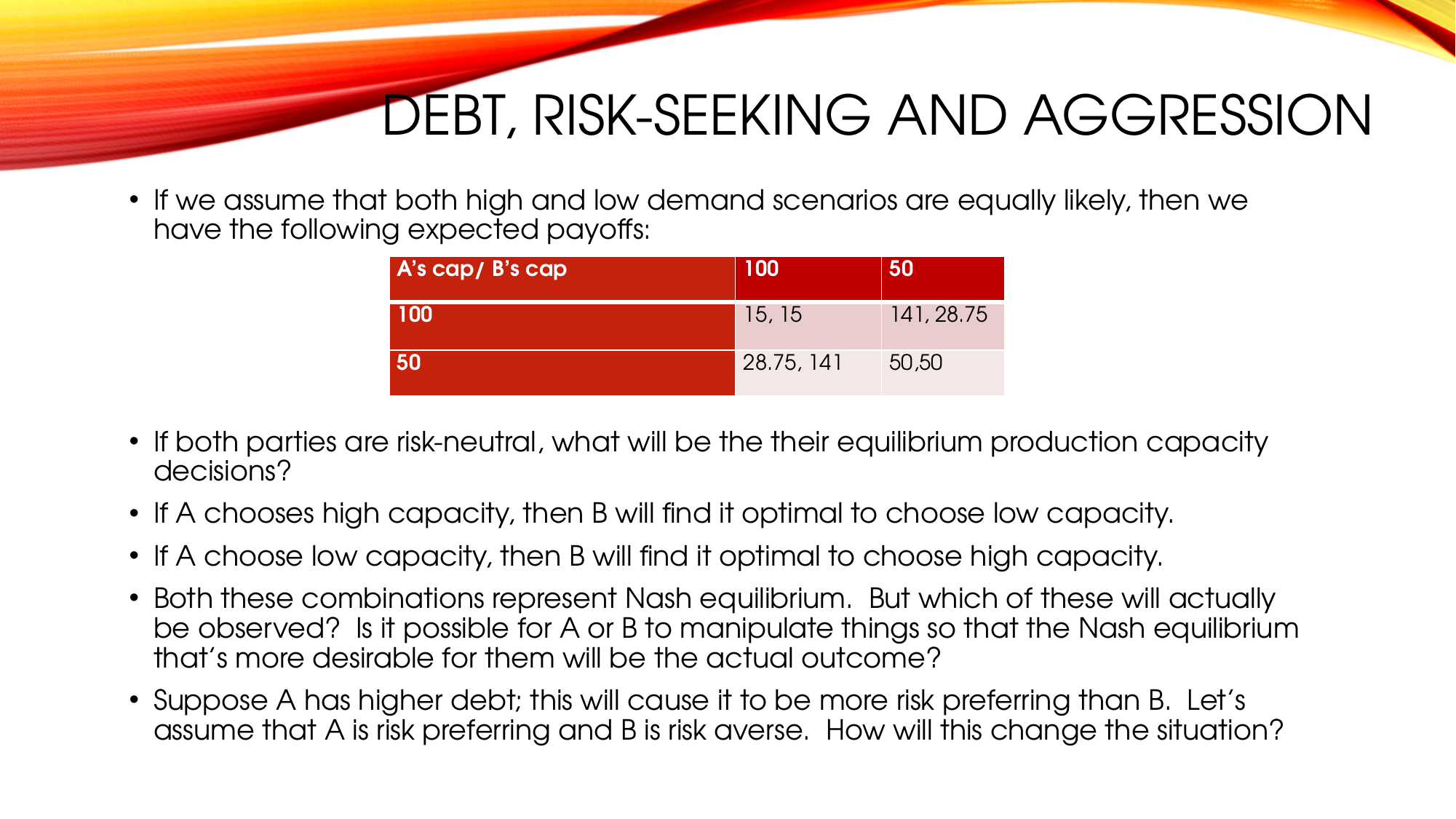

# Debt, risk-seeking and aggression
If we assume that both high and low demand scenarios are equally likely, then we have the following expected payoffs:

If both parties are risk-neutral, what will be the their equilibrium production capacity decisions?
If A chooses high capacity, then B will find it optimal to choose low capacity.
If A choose low capacity, then B will find it optimal to choose high capacity.
Both these combinations represent Nash equilibrium.  But which of these will actually be observed?  Is it possible for A or B to manipulate things so that the Nash equilibrium that’s more desirable for them will be the actual outcome?
Suppose A has higher debt; this will cause it to be more risk preferring than B.  Let’s assume that A is risk preferring and B is risk averse.  How will this change the situation?

| A’s cap/ B’s cap | 100 | 50 |
| --- | --- | --- |
| 100 | 15, 15 | 141, 28.75 |
| 50 | 28.75, 141 | 50,50 |